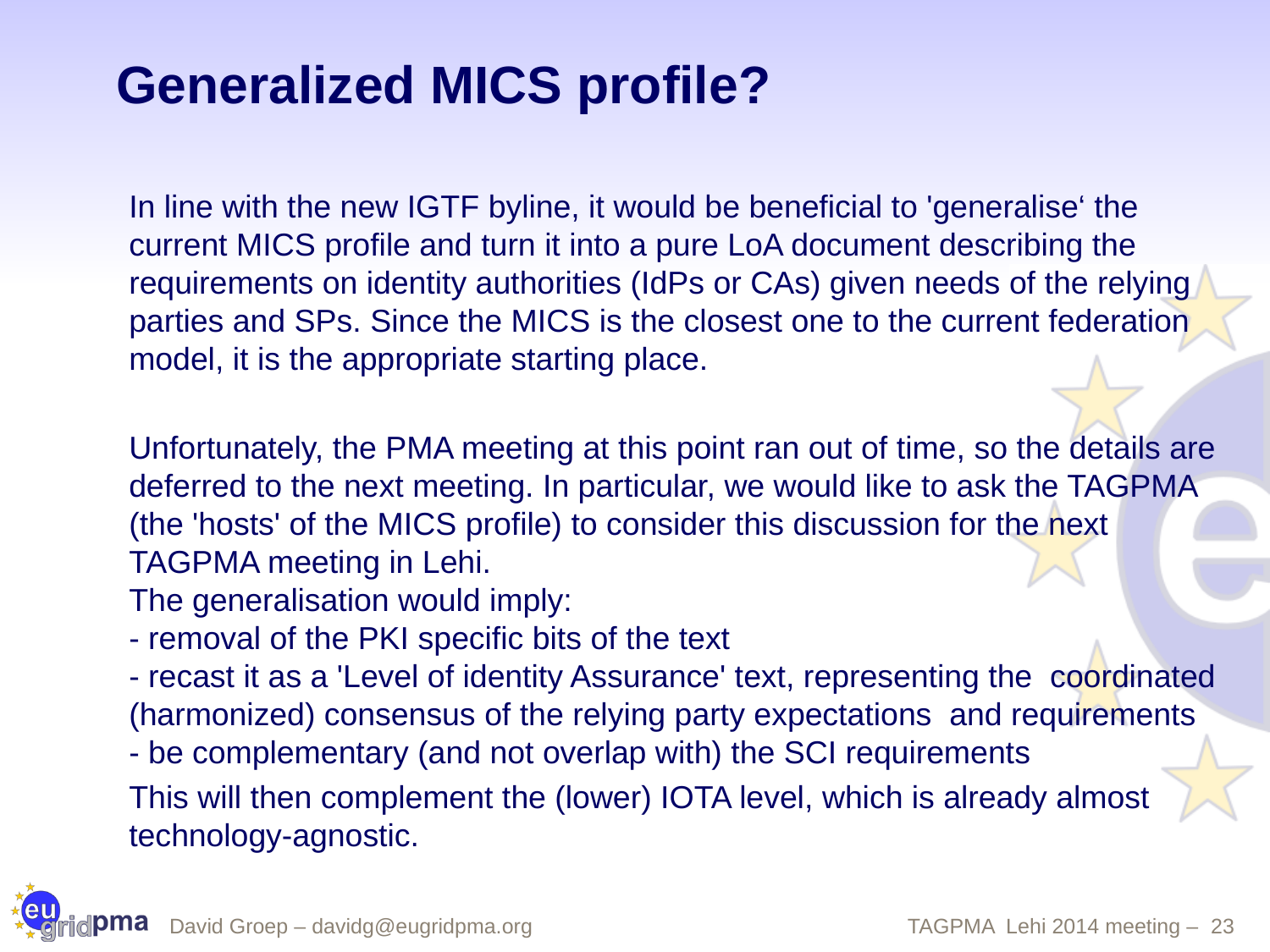

# Generalized MICS profile?
In line with the new IGTF byline, it would be beneficial to 'generalise‘ the current MICS profile and turn it into a pure LoA document describing the requirements on identity authorities (IdPs or CAs) given needs of the relying parties and SPs. Since the MICS is the closest one to the current federation model, it is the appropriate starting place.

Unfortunately, the PMA meeting at this point ran out of time, so the details are deferred to the next meeting. In particular, we would like to ask the TAGPMA (the 'hosts' of the MICS profile) to consider this discussion for the next TAGPMA meeting in Lehi.
The generalisation would imply:
- removal of the PKI specific bits of the text
- recast it as a 'Level of identity Assurance' text, representing the  coordinated (harmonized) consensus of the relying party expectations  and requirements
- be complementary (and not overlap with) the SCI requirements
This will then complement the (lower) IOTA level, which is already almost technology-agnostic.